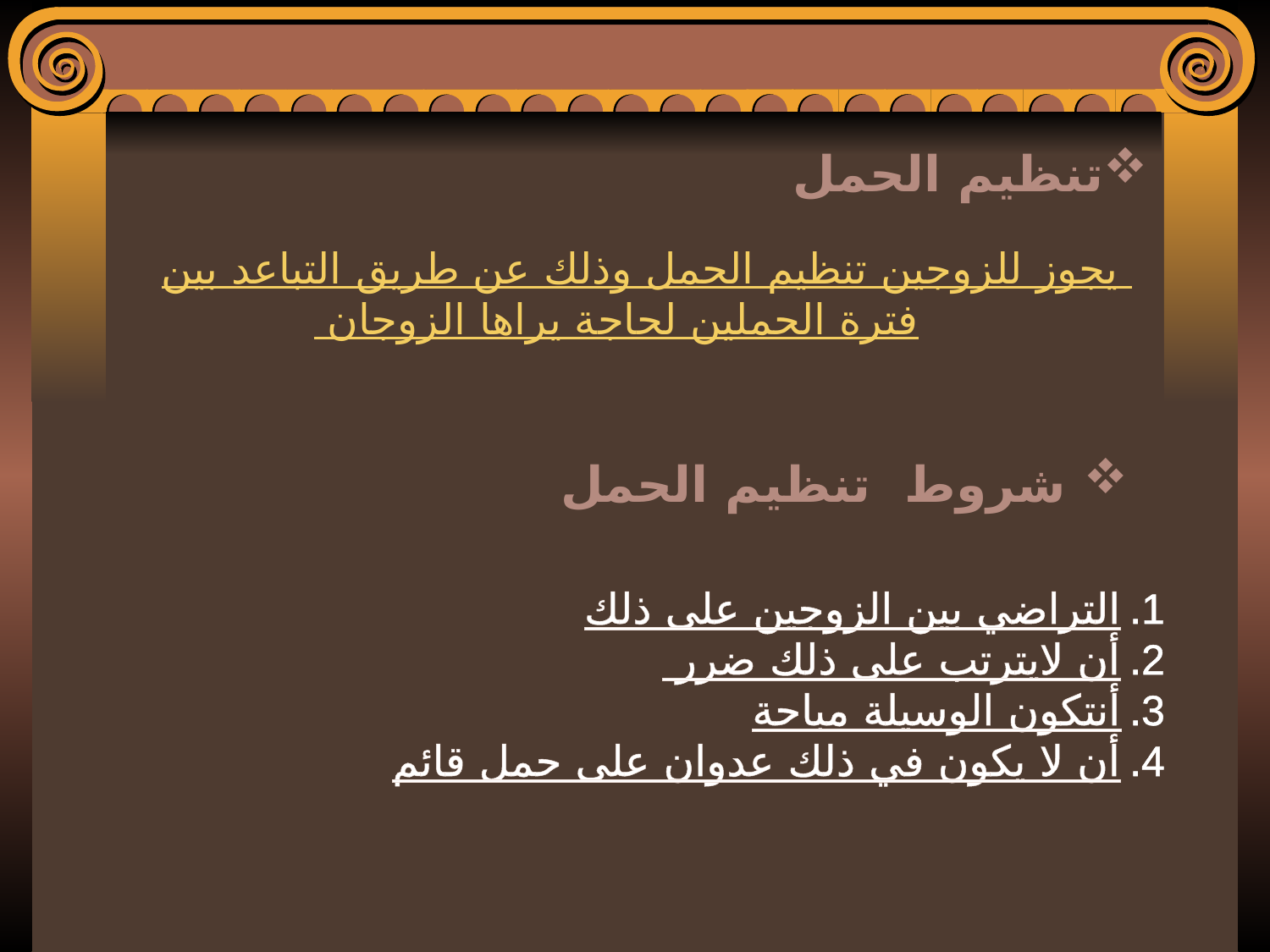

تنظيم الحمل
يجوز للزوجين تنظيم الحمل وذلك عن طريق التباعد بين فترة الحملين لحاجة يراها الزوجان
 شروط  تنظيم الحمل
التراضي بين الزوجين على ذلك
أن لايترتب على ذلك ضرر
أنتكون الوسيلة مباحة
أن لا يكون في ذلك عدوان على حمل قائم